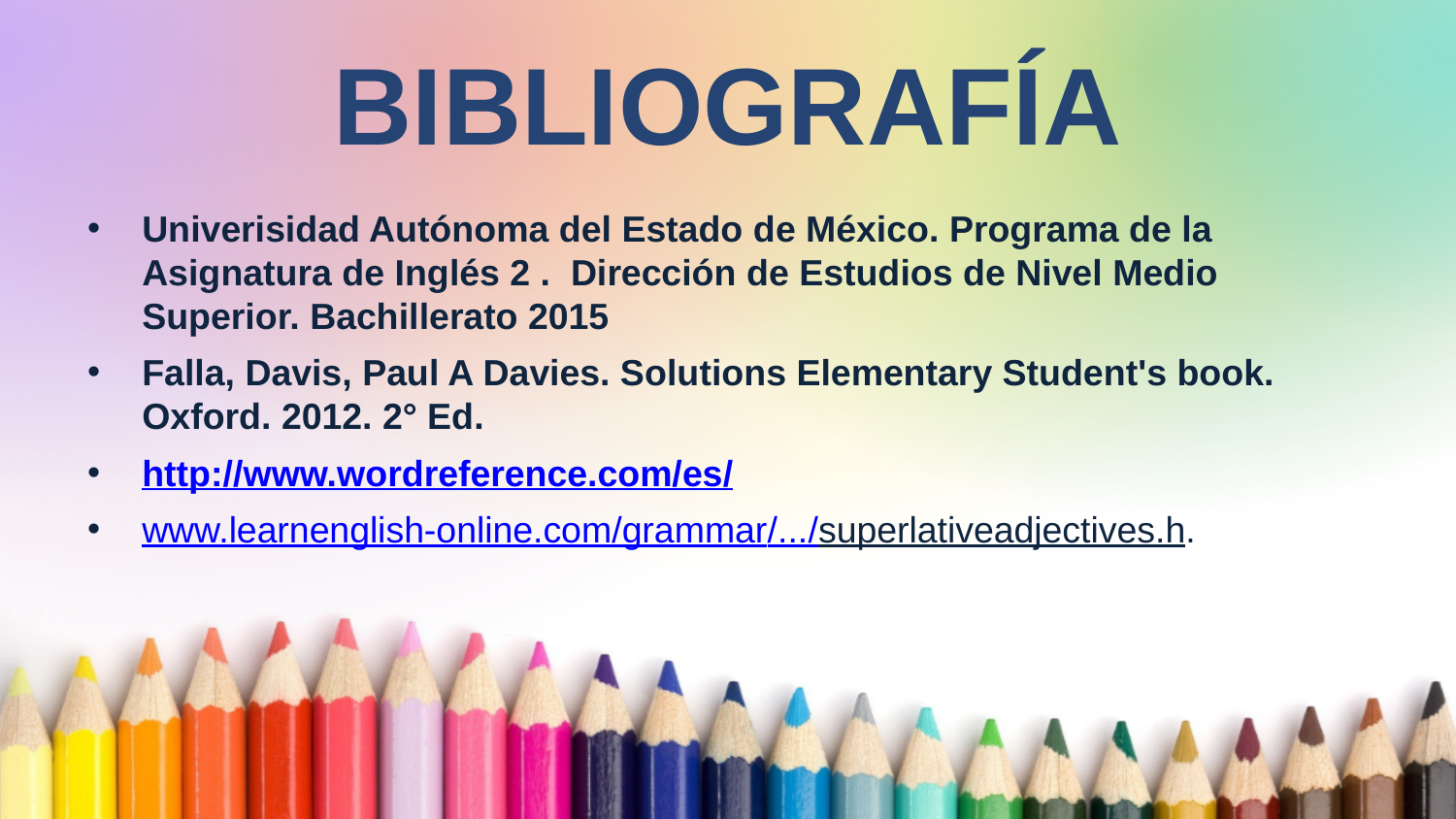

# BIBLIOGRAFÍA
Univerisidad Autónoma del Estado de México. Programa de la Asignatura de Inglés 2 .  Dirección de Estudios de Nivel Medio Superior. Bachillerato 2015
Falla, Davis, Paul A Davies. Solutions Elementary Student's book. Oxford. 2012. 2° Ed.
http://www.wordreference.com/es/
www.learnenglish-online.com/grammar/.../superlativeadjectives.h.